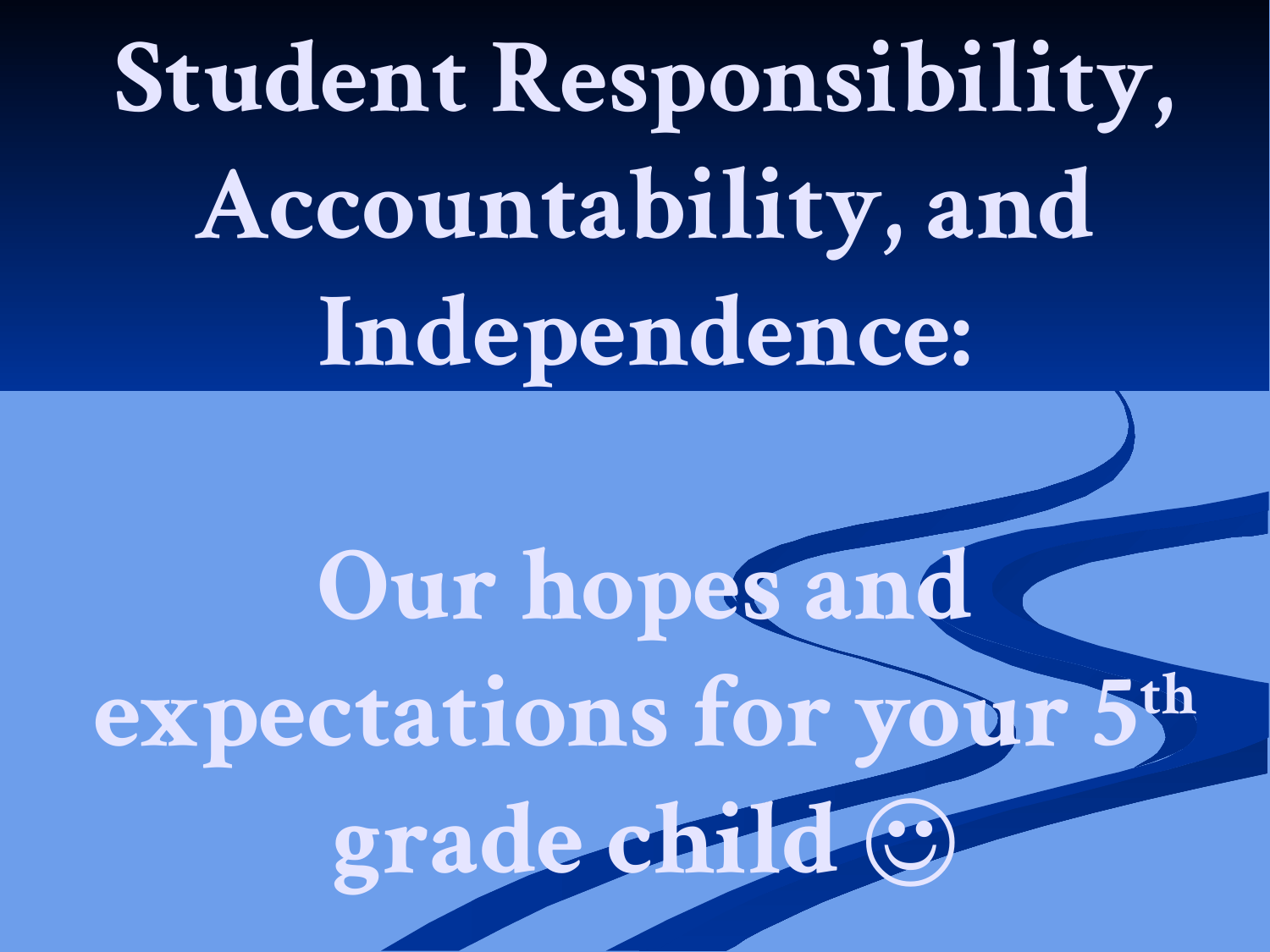

# Student Responsibility, Accountability, and Independence: Our hopes and expectations for your 5th grade child ☺